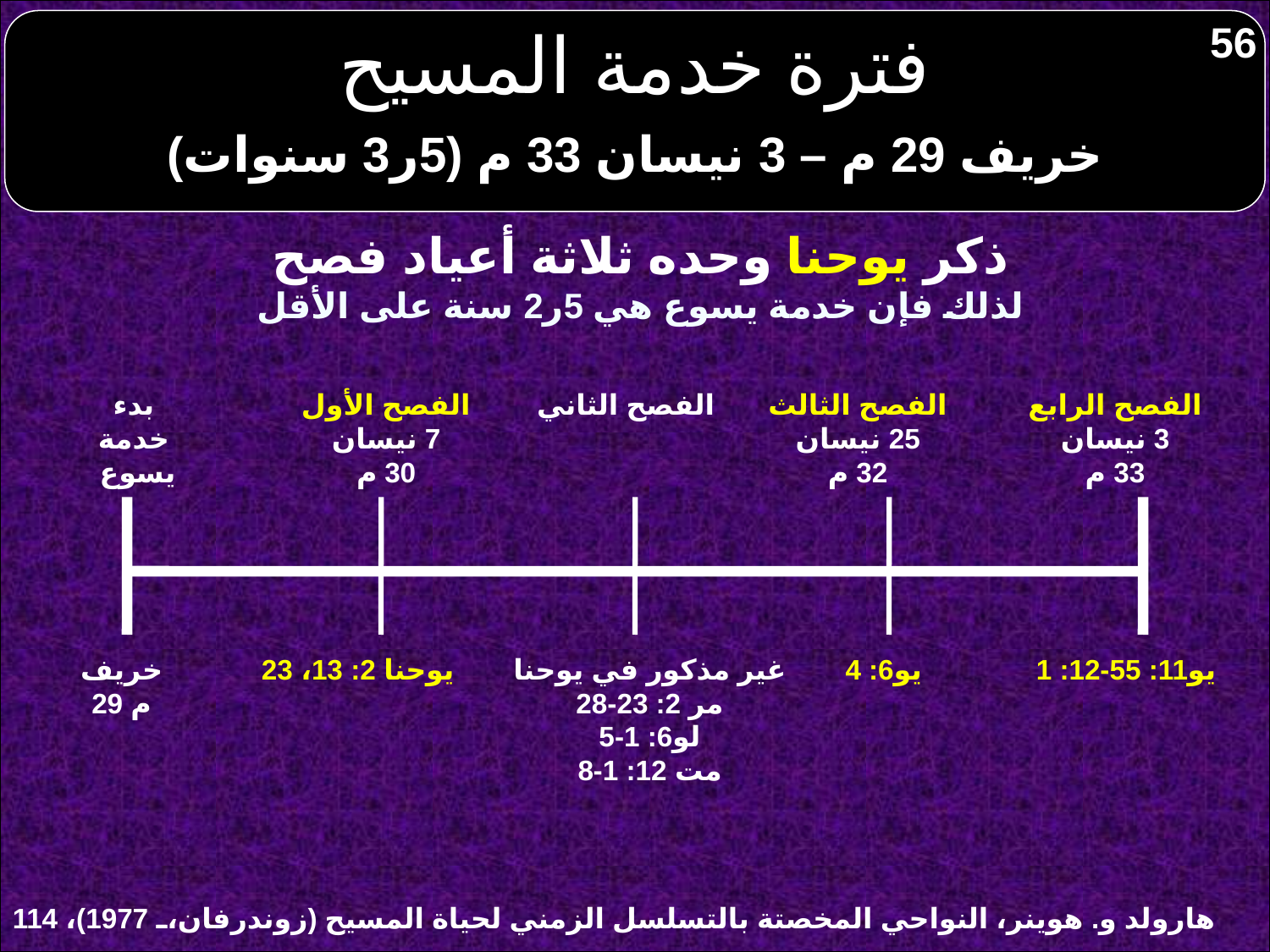

# فترة خدمة المسيح
56

خريف 29 م – 3 نيسان 33 م (5ر3 سنوات)
ذكر يوحنا وحده ثلاثة أعياد فصح
لذلك فإن خدمة يسوع هي 5ر2 سنة على الأقل
بدء
خدمة
يسوع
الفصح الأول
7 نيسان
30 م
الفصح الثاني
الفصح الثالث
25 نيسان
32 م
الفصح الرابع
3 نيسان
33 م
خريف
29 م
يوحنا 2: 13، 23
غير مذكور في يوحنا
مر 2: 23-28
لو6: 1-5
مت 12: 1-8
يو6: 4
يو11: 55-12: 1
هارولد و. هوينر، النواحي المخصتة بالتسلسل الزمني لحياة المسيح (زوندرفان، 1977)، 114